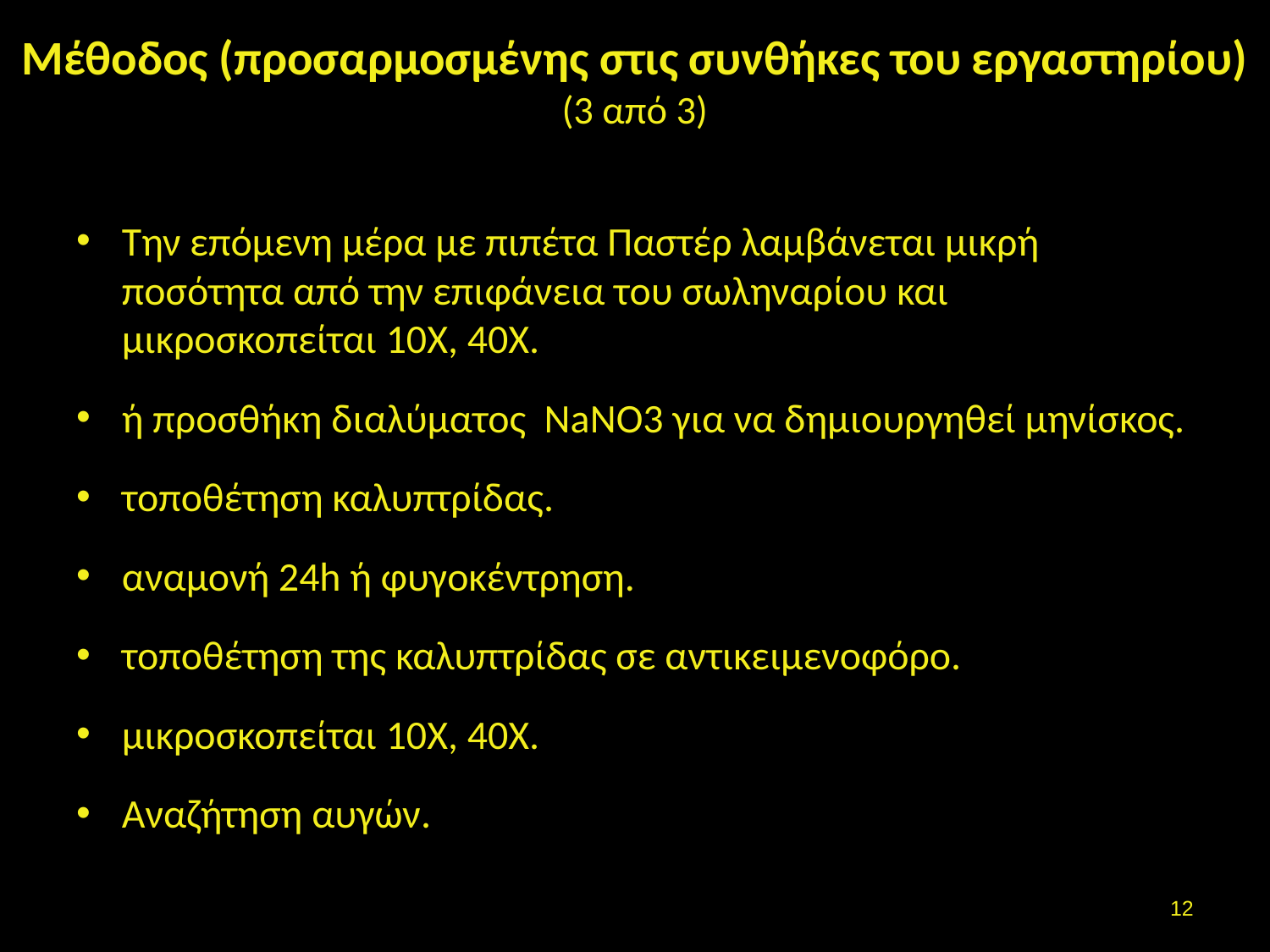

# Μέθοδος (προσαρμοσμένης στις συνθήκες του εργαστηρίου) (3 από 3)
Την επόμενη μέρα με πιπέτα Παστέρ λαμβάνεται μικρή ποσότητα από την επιφάνεια του σωληναρίου και μικροσκοπείται 10Χ, 40Χ.
ή προσθήκη διαλύματος  NaNO3 για να δημιουργηθεί μηνίσκος.
τοποθέτηση καλυπτρίδας.
αναμονή 24h ή φυγοκέντρηση.
τοποθέτηση της καλυπτρίδας σε αντικειμενοφόρο.
μικροσκοπείται 10Χ, 40Χ.
Αναζήτηση αυγών.

12